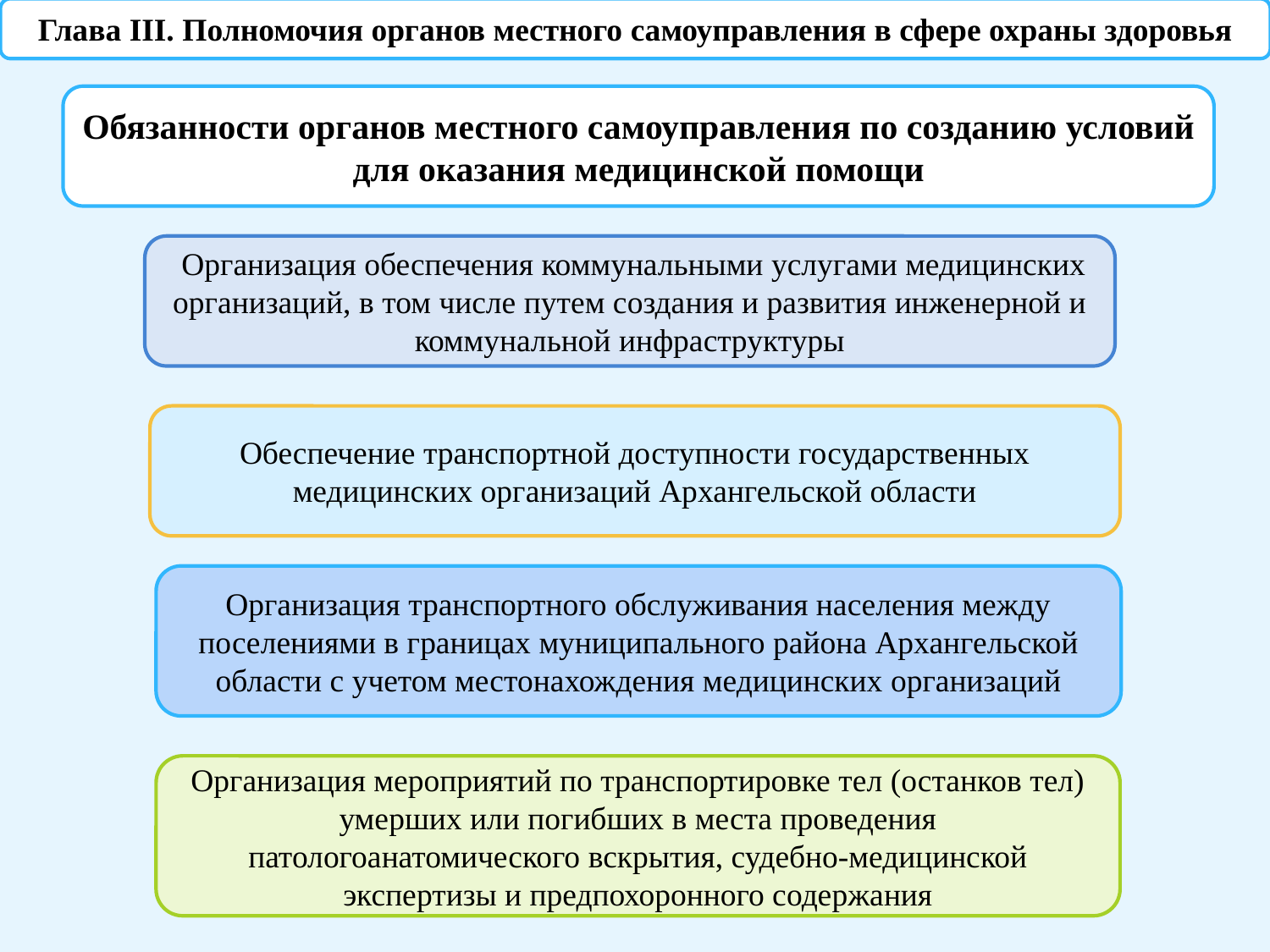

Глава III. Полномочия органов местного самоуправления в сфере охраны здоровья
Обязанности органов местного самоуправления по созданию условий для оказания медицинской помощи
 Организация обеспечения коммунальными услугами медицинских организаций, в том числе путем создания и развития инженерной и коммунальной инфраструктуры
Обеспечение транспортной доступности государственных медицинских организаций Архангельской области
Организация транспортного обслуживания населения между поселениями в границах муниципального района Архангельской области с учетом местонахождения медицинских организаций
Организация мероприятий по транспортировке тел (останков тел) умерших или погибших в места проведения патологоанатомического вскрытия, судебно-медицинской экспертизы и предпохоронного содержания